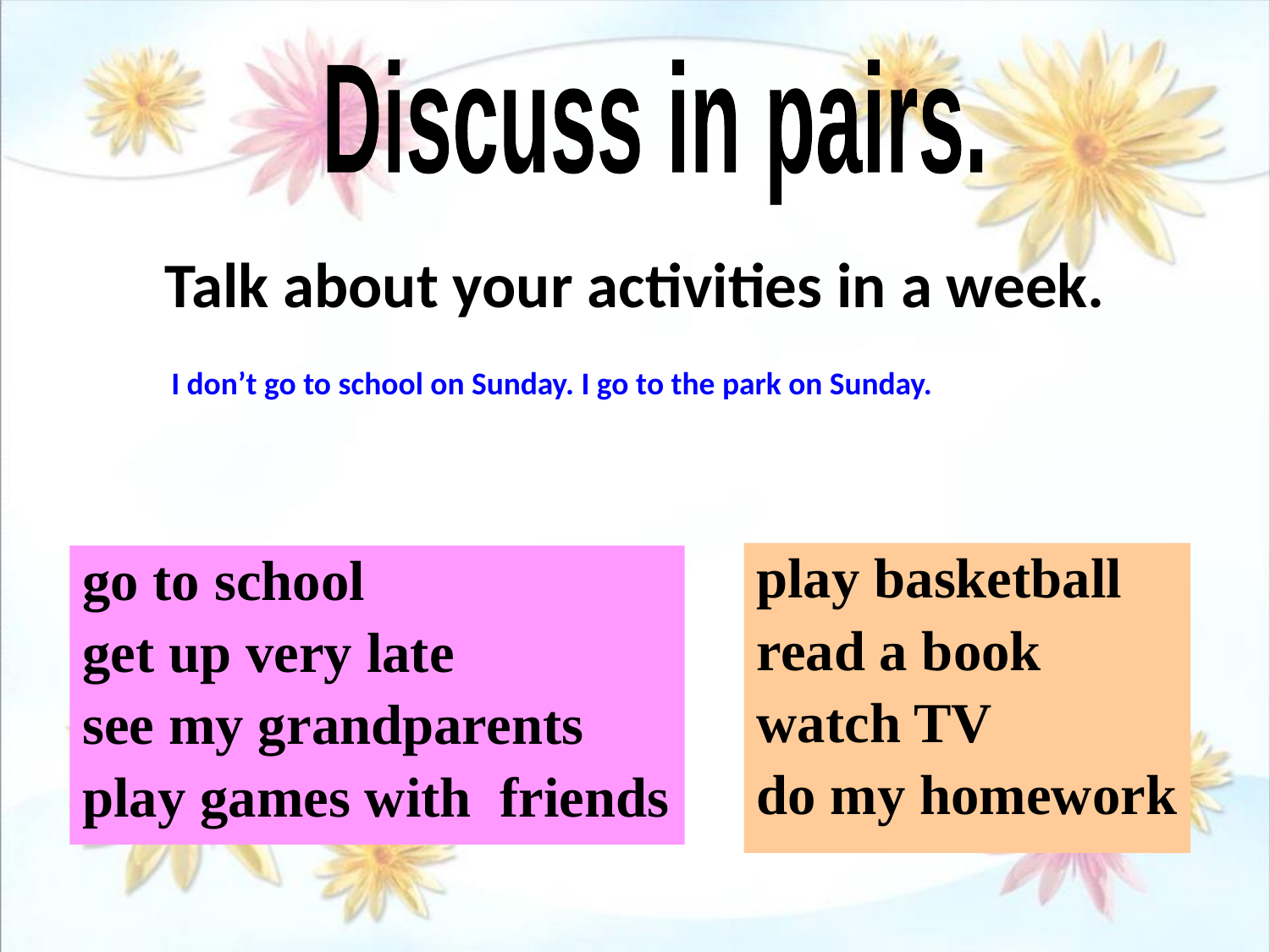

Discuss in pairs.
Talk about your activities in a week.
I don’t go to school on Sunday. I go to the park on Sunday.
play basketball
read a book
watch TV
do my homework
go to school
get up very late
see my grandparents
play games with  friends